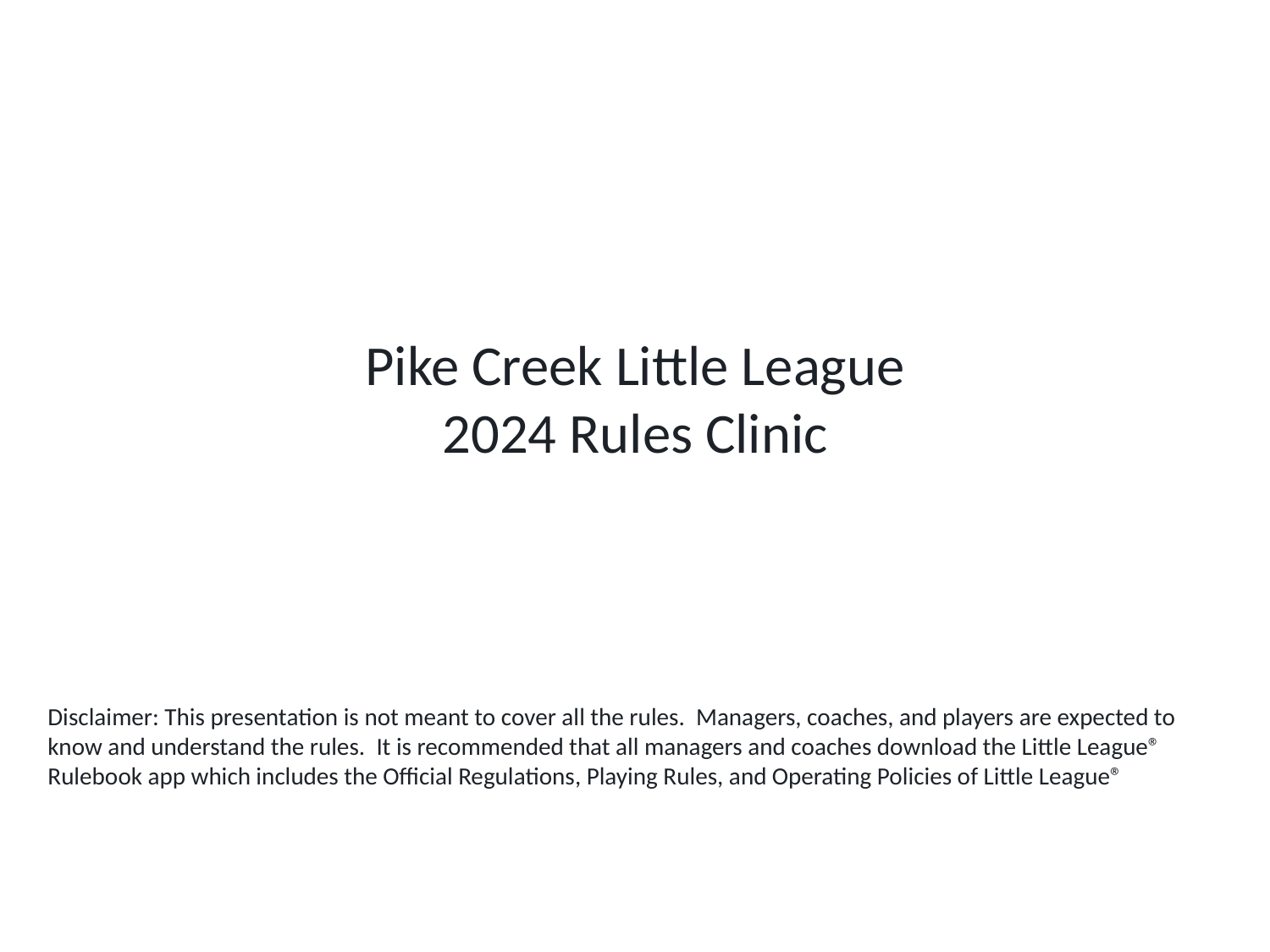

Pike Creek Little League
2024 Rules Clinic

Disclaimer: This presentation is not meant to cover all the rules.  Managers, coaches, and players are expected to know and understand the rules.  It is recommended that all managers and coaches download the Little League® Rulebook app which includes the Official Regulations, Playing Rules, and Operating Policies of Little League®